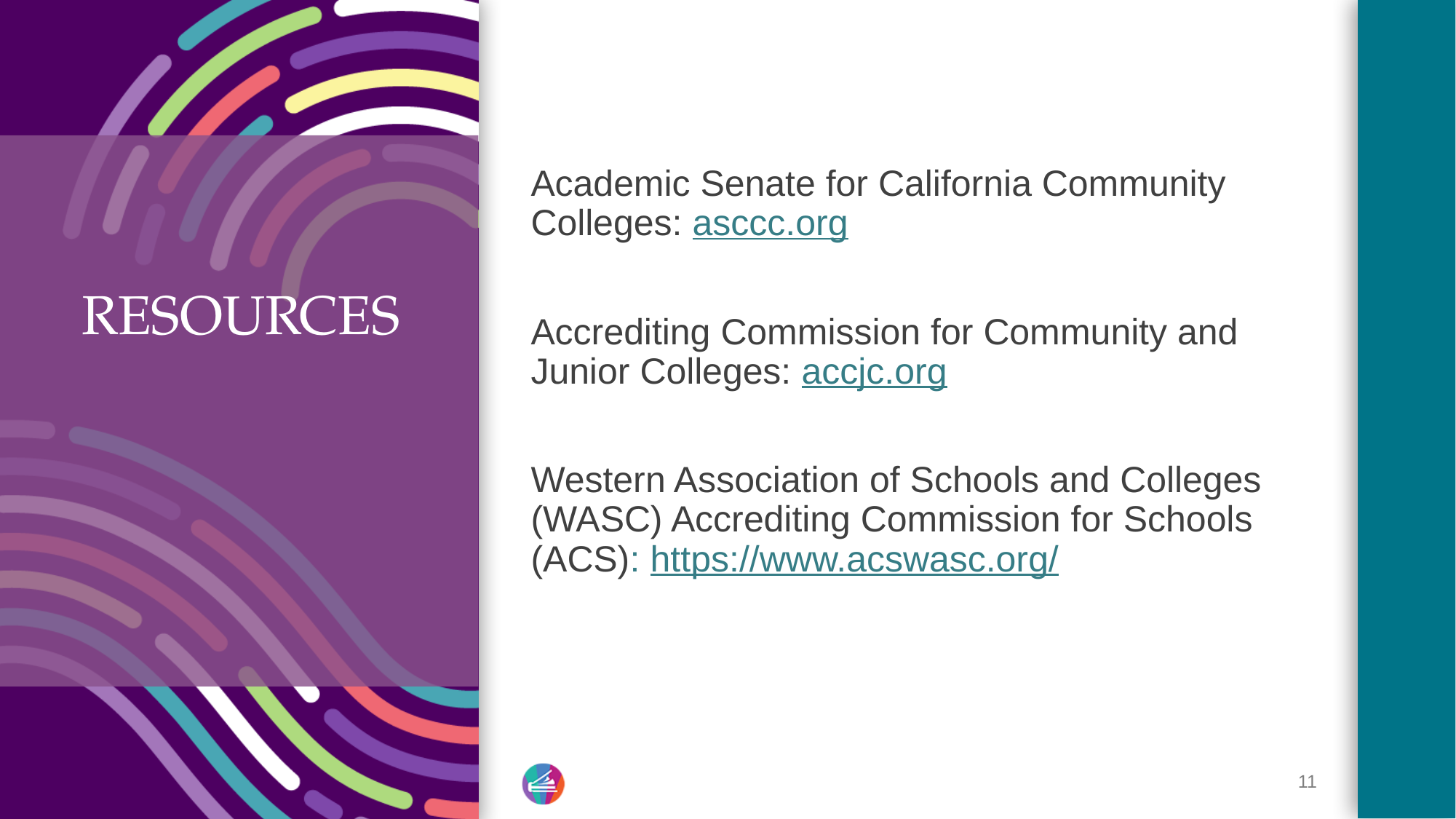

# RESOURCES
Academic Senate for California Community Colleges: asccc.org

Accrediting Commission for Community and Junior Colleges: accjc.org

Western Association of Schools and Colleges (WASC) Accrediting Commission for Schools (ACS): https://www.acswasc.org/

11